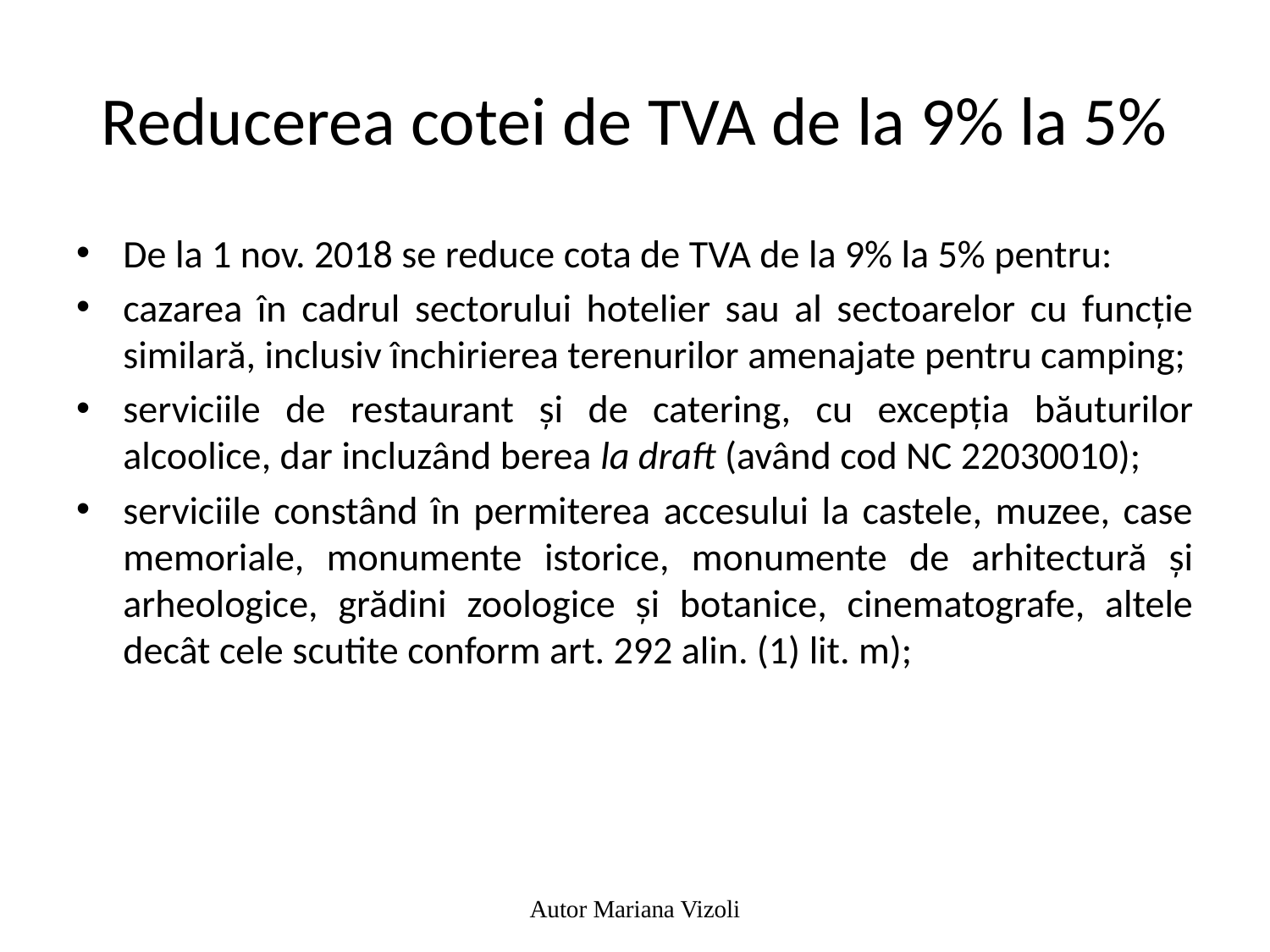

# Reducerea cotei de TVA de la 9% la 5%
De la 1 nov. 2018 se reduce cota de TVA de la 9% la 5% pentru:
cazarea în cadrul sectorului hotelier sau al sectoarelor cu funcție similară, inclusiv închirierea terenurilor amenajate pentru camping;
serviciile de restaurant şi de catering, cu excepția băuturilor alcoolice, dar incluzând berea la draft (având cod NC 22030010);
serviciile constând în permiterea accesului la castele, muzee, case memoriale, monumente istorice, monumente de arhitectură şi arheologice, grădini zoologice şi botanice, cinematografe, altele decât cele scutite conform art. 292 alin. (1) lit. m);

Autor Mariana Vizoli